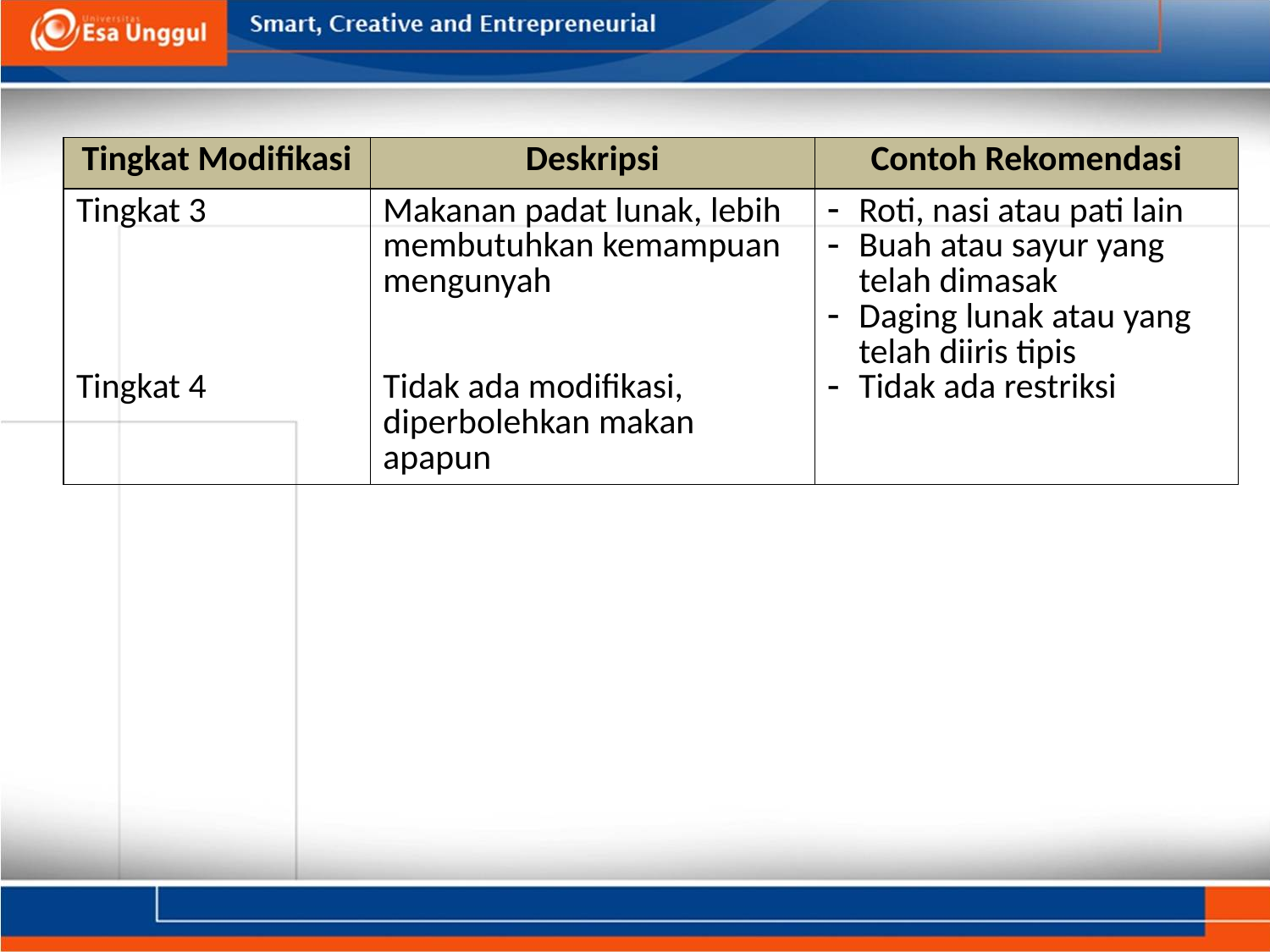

| Tingkat Modifikasi | Deskripsi | Contoh Rekomendasi |
| --- | --- | --- |
| Tingkat 3 Tingkat 4 | Makanan padat lunak, lebih membutuhkan kemampuan mengunyah Tidak ada modifikasi, diperbolehkan makan apapun | Roti, nasi atau pati lain Buah atau sayur yang telah dimasak Daging lunak atau yang telah diiris tipis Tidak ada restriksi |